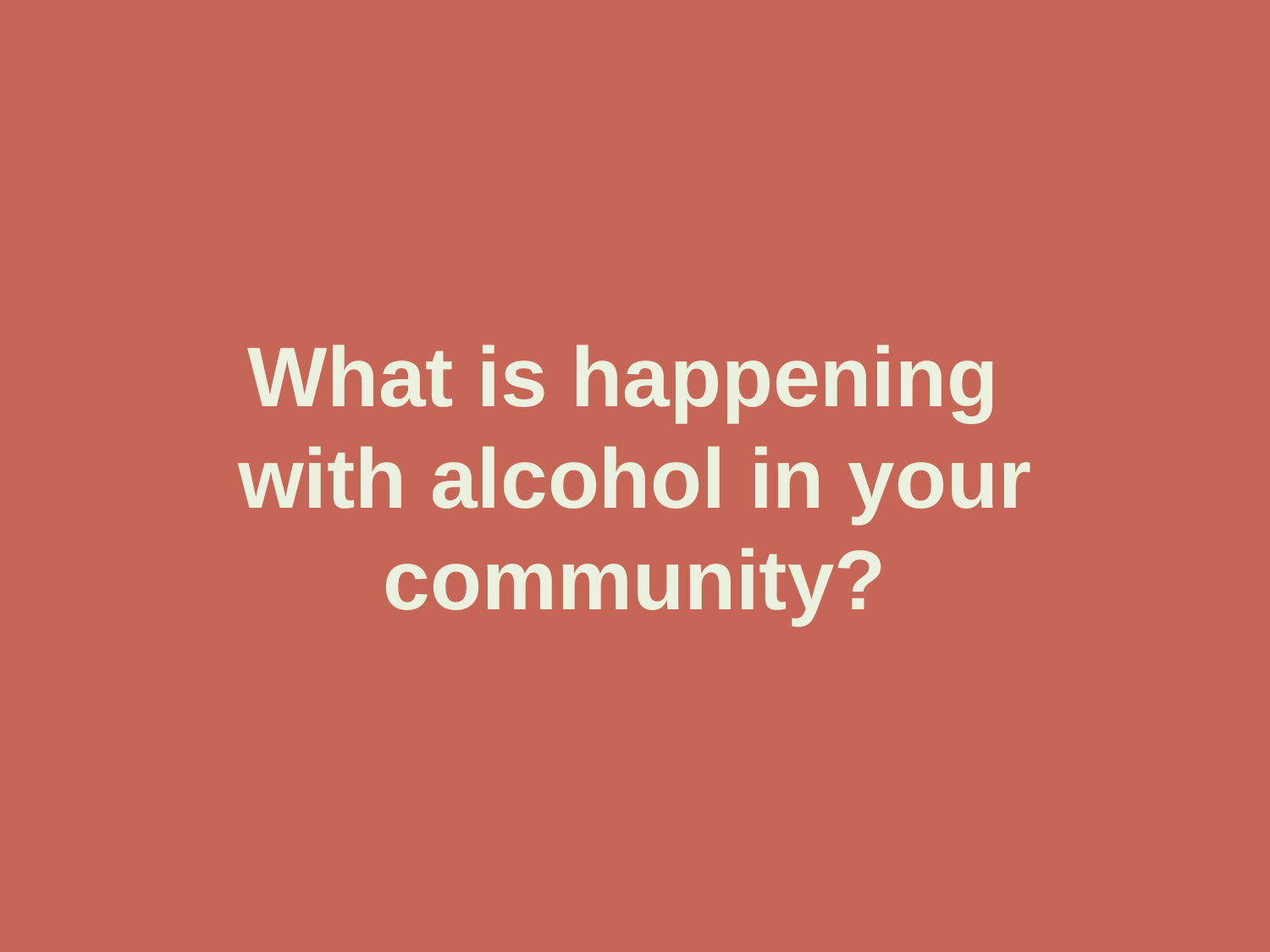

# What is happening with alcohol in your community?